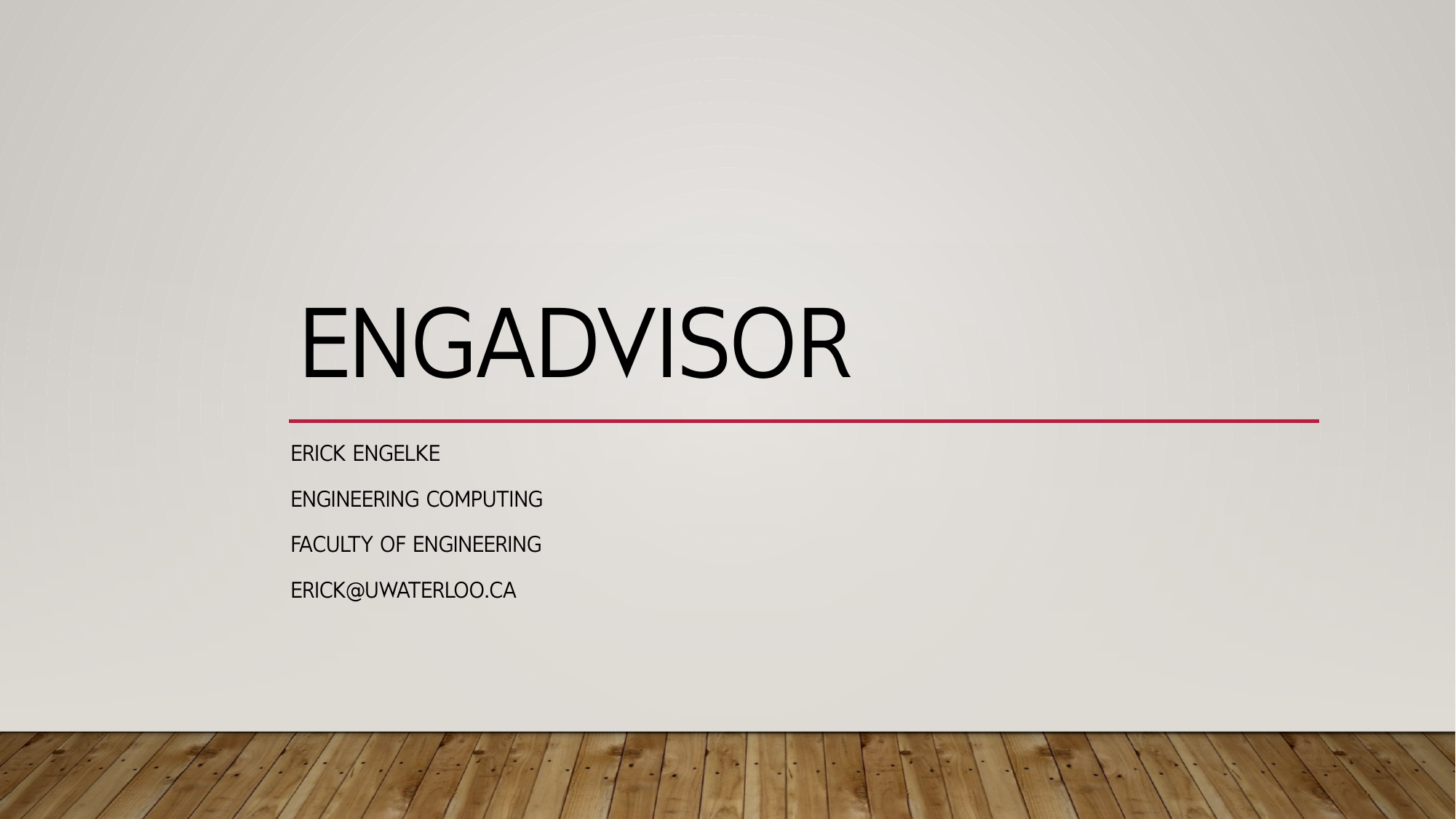

# engAdvisor
Erick Engelke
Engineering Computing
Faculty of Engineering
Erick@uwaterloo.CA